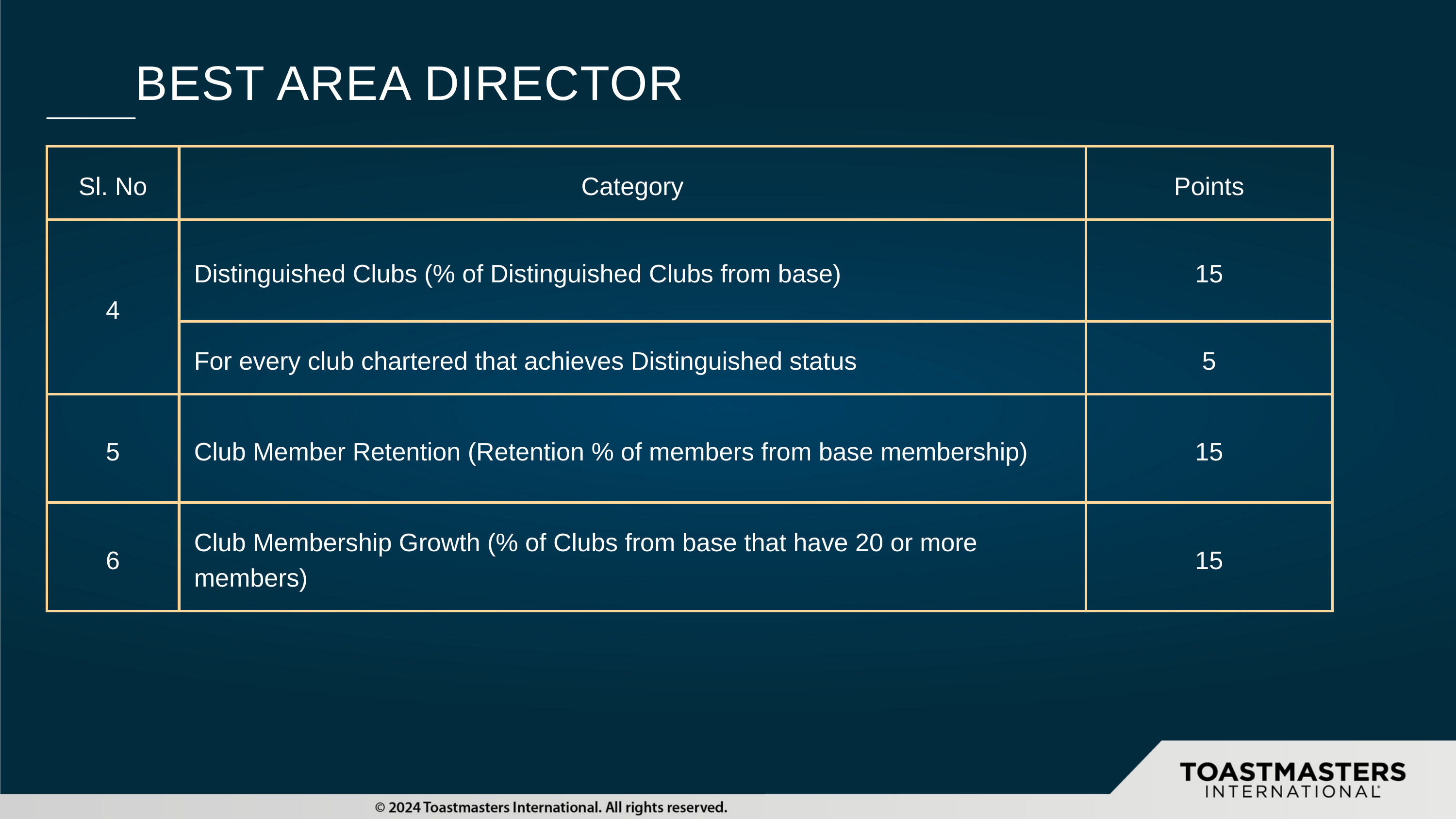

BEST AREA DIRECTOR

| Sl. No | Category | Points |
| --- | --- | --- |
| 4 | Distinguished Clubs (% of Distinguished Clubs from base) | 15 |
| 4 | For every club chartered that achieves Distinguished status | 5 |
| 5 | Club Member Retention (Retention % of members from base membership) | 15 |
| 6 | Club Membership Growth (% of Clubs from base that have 20 or more members) | 15 |